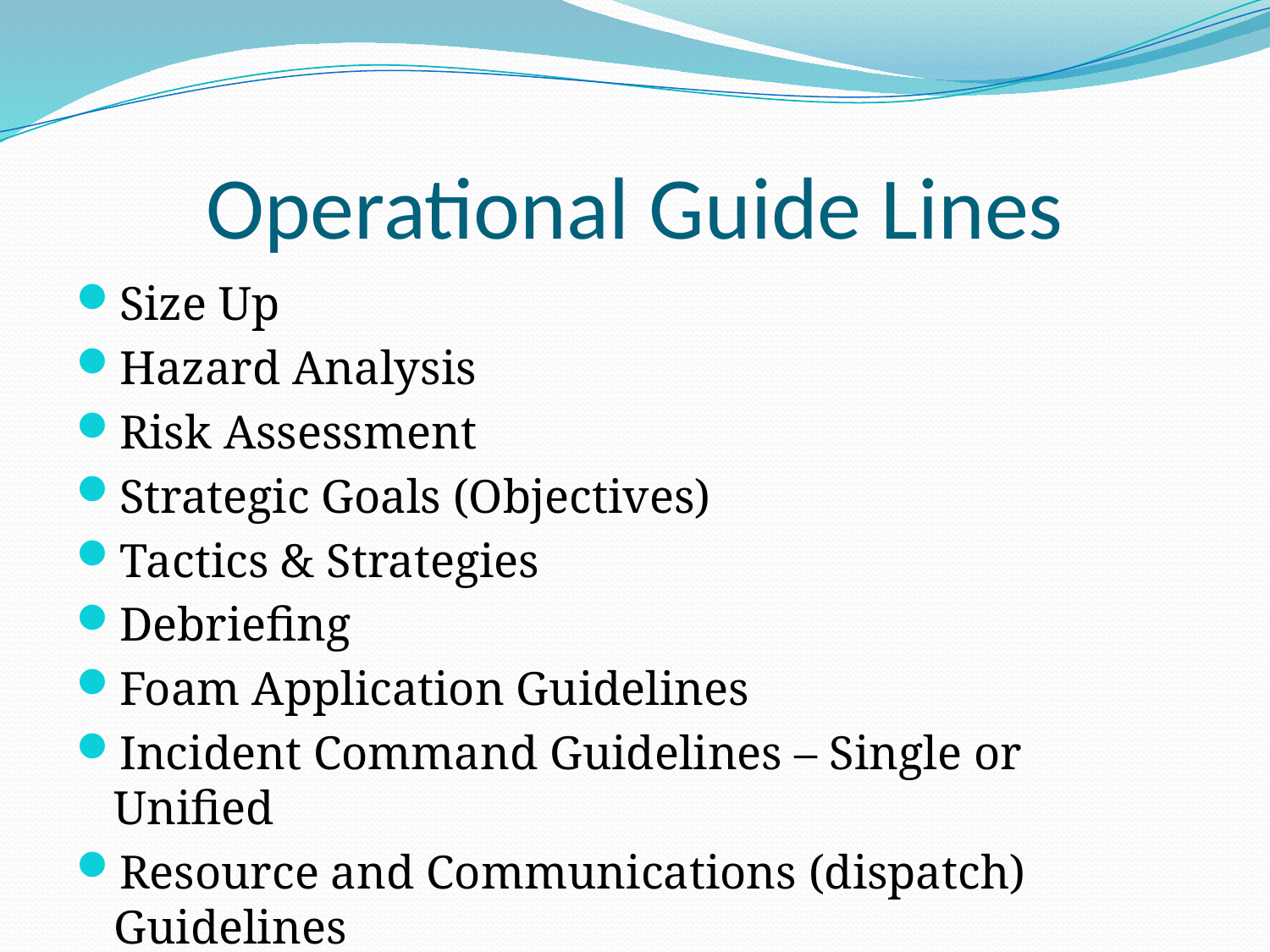

# Operational Guide Lines
Size Up
Hazard Analysis
Risk Assessment
Strategic Goals (Objectives)
Tactics & Strategies
Debriefing
Foam Application Guidelines
Incident Command Guidelines – Single or Unified
Resource and Communications (dispatch) Guidelines